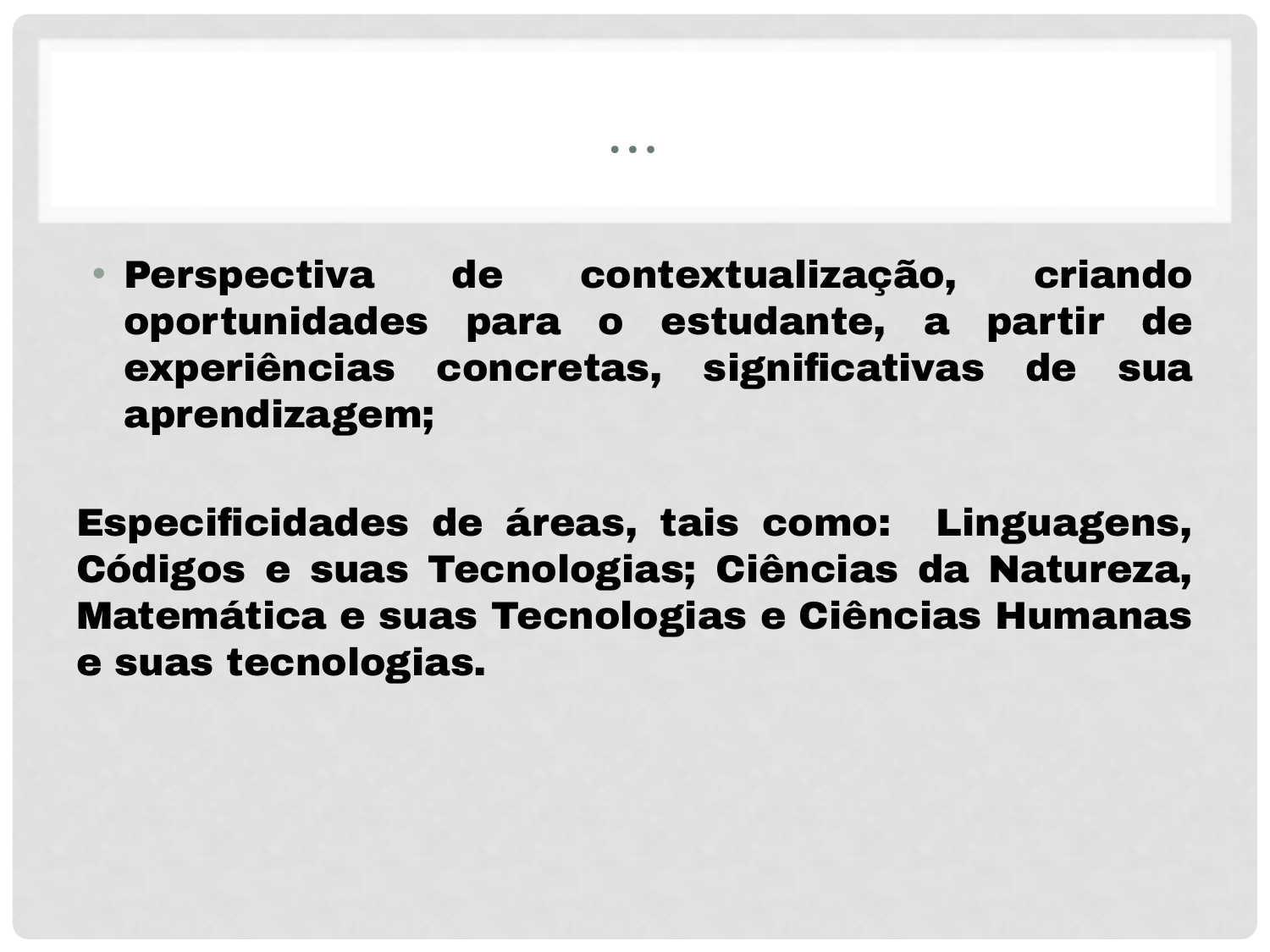

# …
Perspectiva de contextualização, criando oportunidades para o estudante, a partir de experiências concretas, significativas de sua aprendizagem;

Especificidades de áreas, tais como:  Linguagens, Códigos e suas Tecnologias; Ciências da Natureza, Matemática e suas Tecnologias e Ciências Humanas e suas tecnologias.